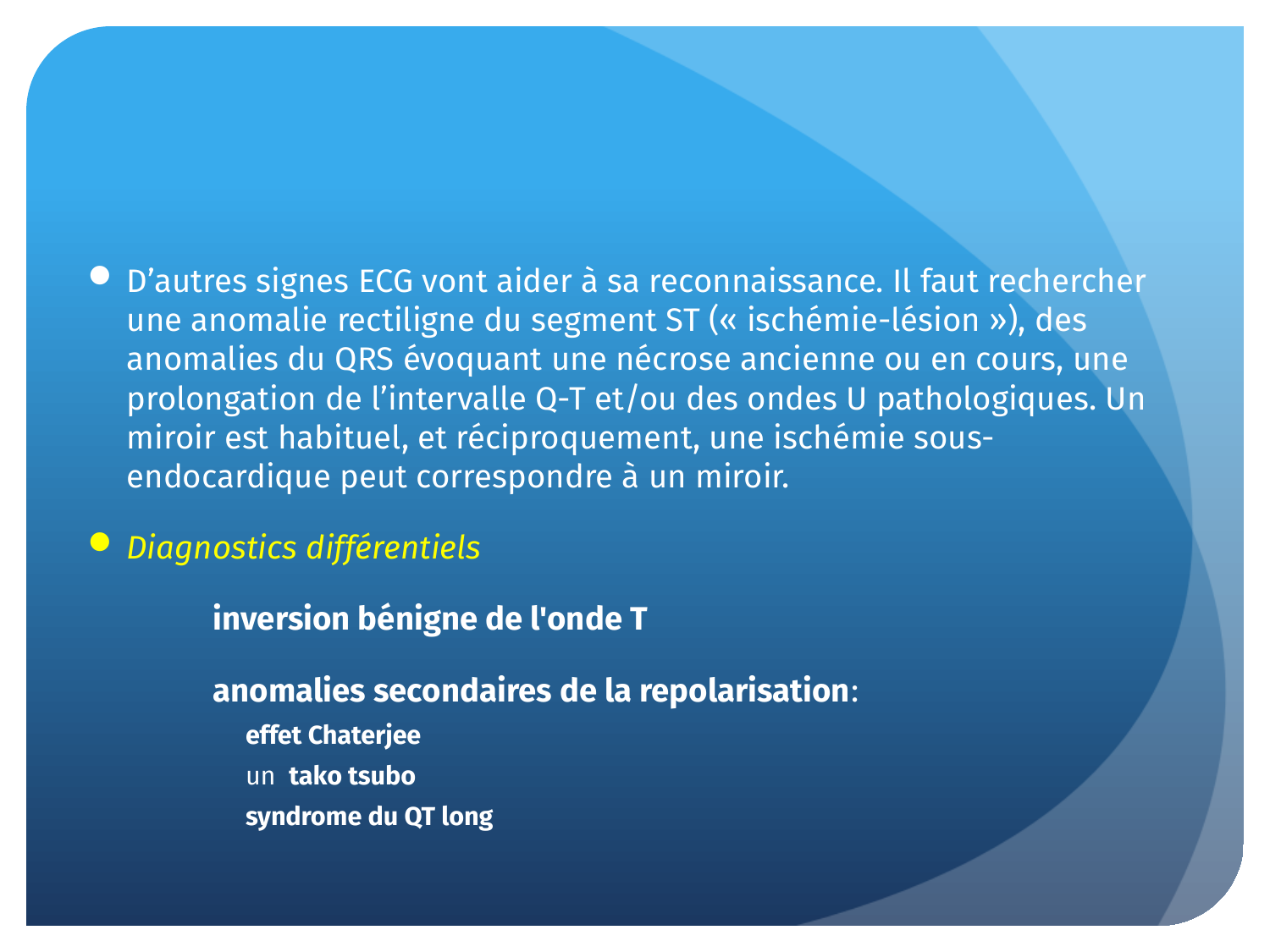

#
D’autres signes ECG vont aider à sa reconnaissance. Il faut rechercher une anomalie rectiligne du segment ST (« ischémie-lésion »), des anomalies du QRS évoquant une nécrose ancienne ou en cours, une prolongation de l’intervalle Q-T et/ou des ondes U pathologiques. Un miroir est habituel, et réciproquement, une ischémie sous-endocardique peut correspondre à un miroir.
Diagnostics différentiels
	 inversion bénigne de l'onde T
	 anomalies secondaires de la repolarisation:
effet Chaterjee
un  tako tsubo
syndrome du QT long